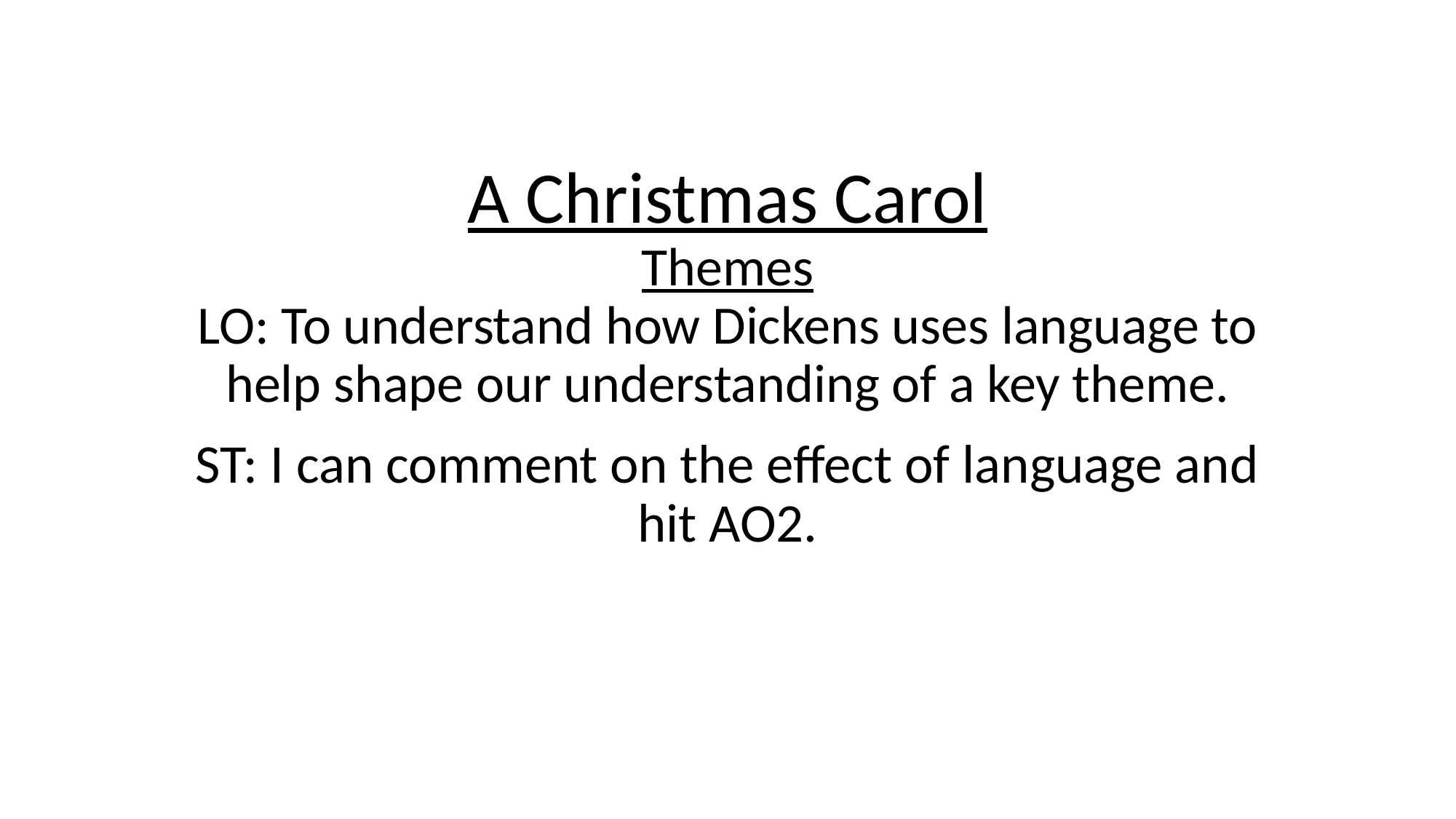

# A Christmas Carol Themes LO: To understand how Dickens uses language to help shape our understanding of a key theme.
ST: I can comment on the effect of language and hit AO2.